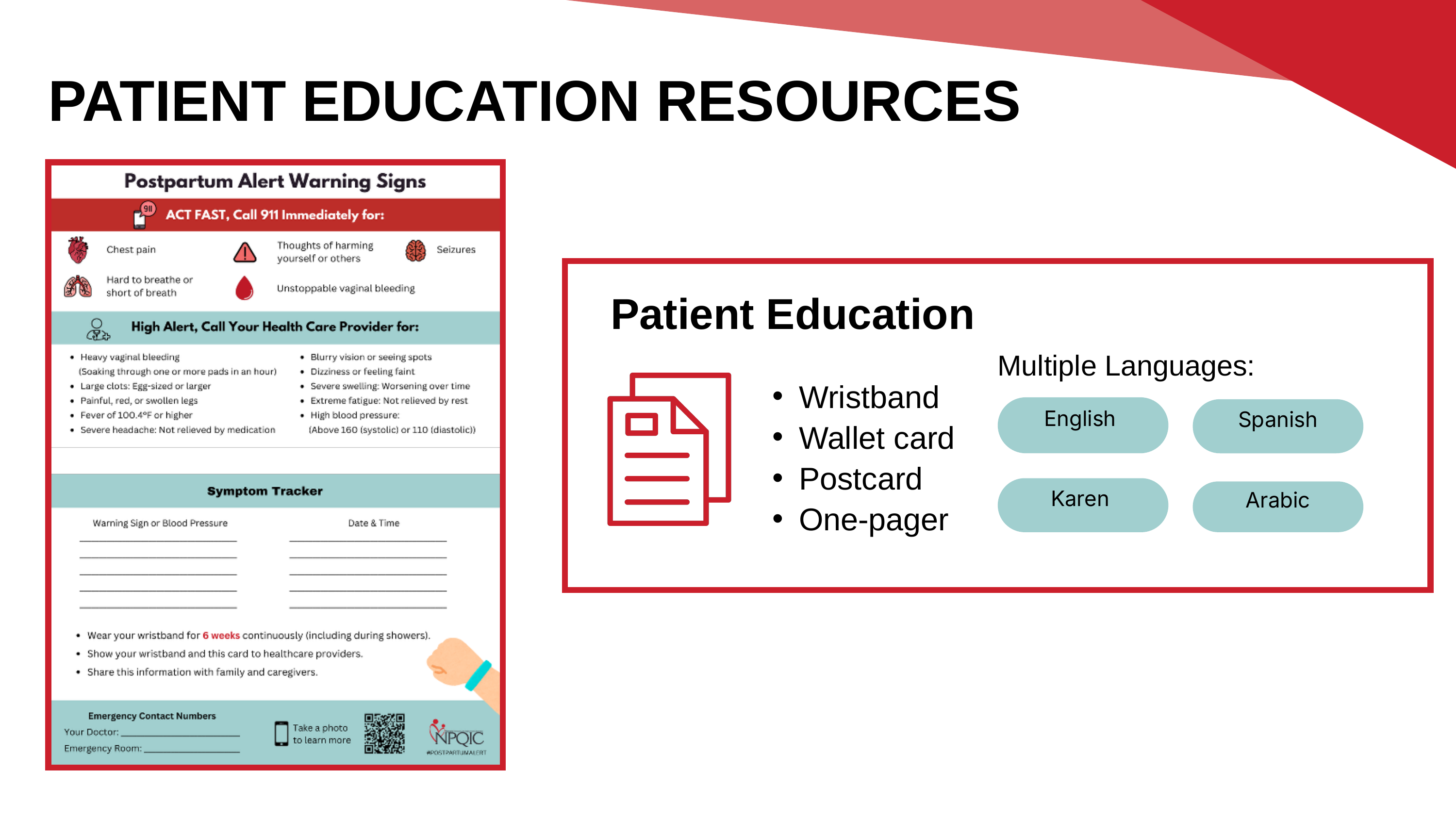

PATIENT EDUCATION RESOURCES

Patient Education
Multiple Languages:

Wristband
Wallet card
Postcard
One-pager

English

Spanish

Karen

Arabic